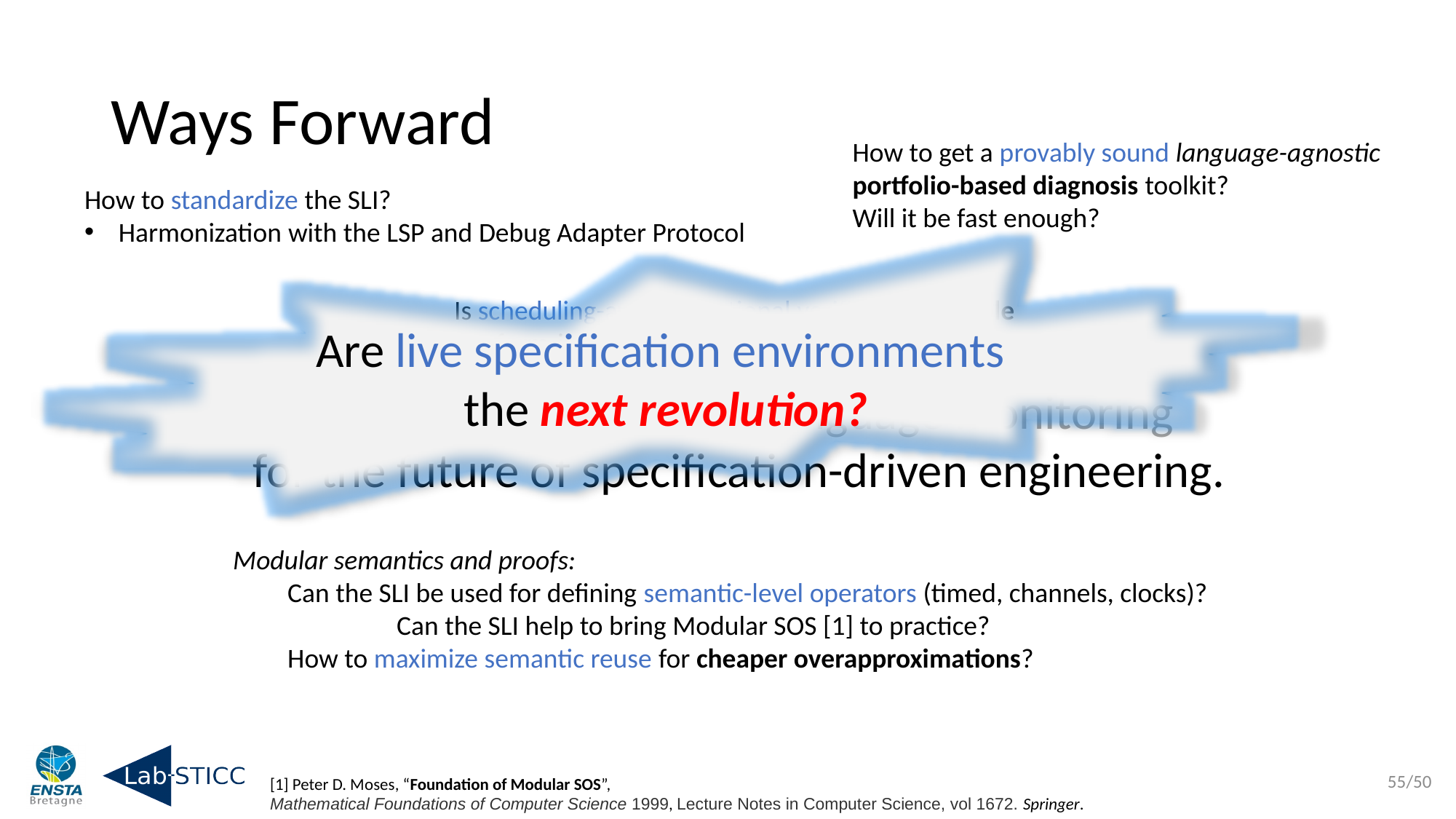

# Ways Forward
How to get a provably sound language-agnostic
portfolio-based diagnosis toolkit?
Will it be fast enough?
How to standardize the SLI?
Harmonization with the LSP and Debug Adapter Protocol
Are live specification environments
the next revolution?
Is scheduling-aware functional verification a viable platform-induced partial-order-reduction strategy?
Generalizing the G∀min∃ language monitoring
for the future of specification-driven engineering.
Modular semantics and proofs:
Can the SLI be used for defining semantic-level operators (timed, channels, clocks)?
	Can the SLI help to bring Modular SOS [1] to practice?
How to maximize semantic reuse for cheaper overapproximations?
55/50
[1] Peter D. Moses, “Foundation of Modular SOS”,
Mathematical Foundations of Computer Science 1999, Lecture Notes in Computer Science, vol 1672. Springer.